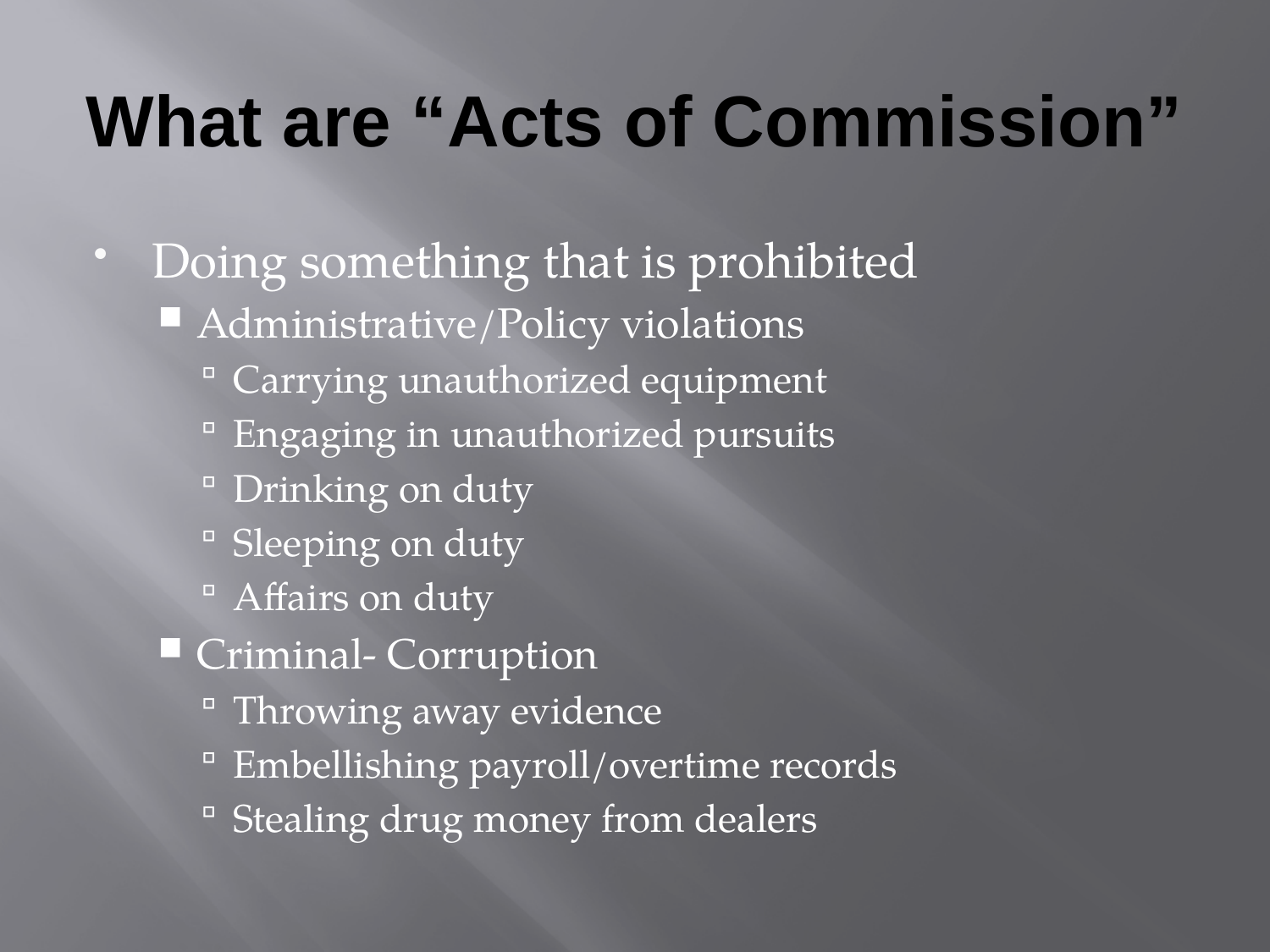

# What are “Acts of Commission”
Doing something that is prohibited
Administrative/Policy violations
Carrying unauthorized equipment
Engaging in unauthorized pursuits
Drinking on duty
Sleeping on duty
Affairs on duty
Criminal- Corruption
Throwing away evidence
Embellishing payroll/overtime records
Stealing drug money from dealers